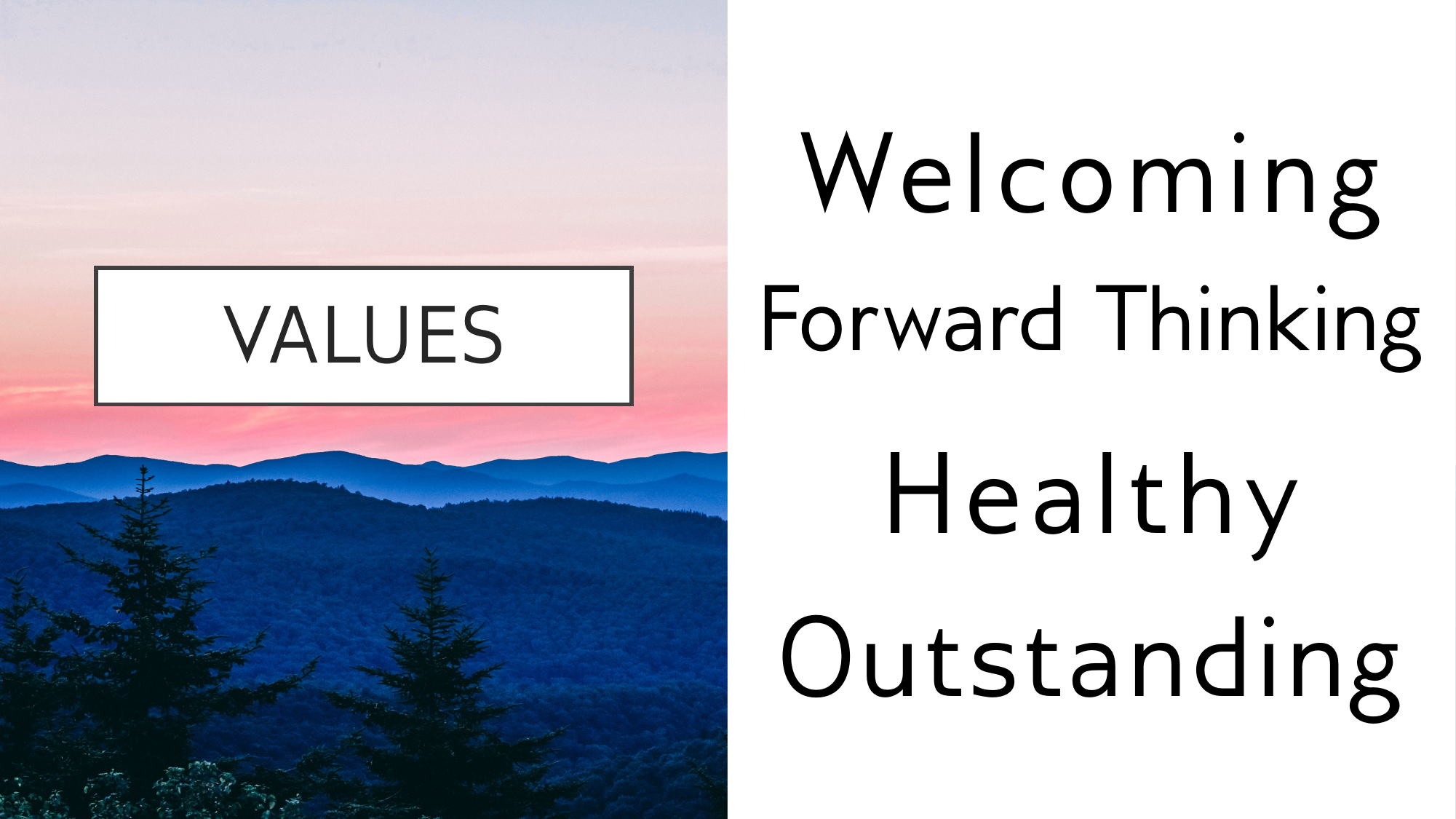

Welcoming
Forward Thinking
# VALUES
Healthy

Outstanding